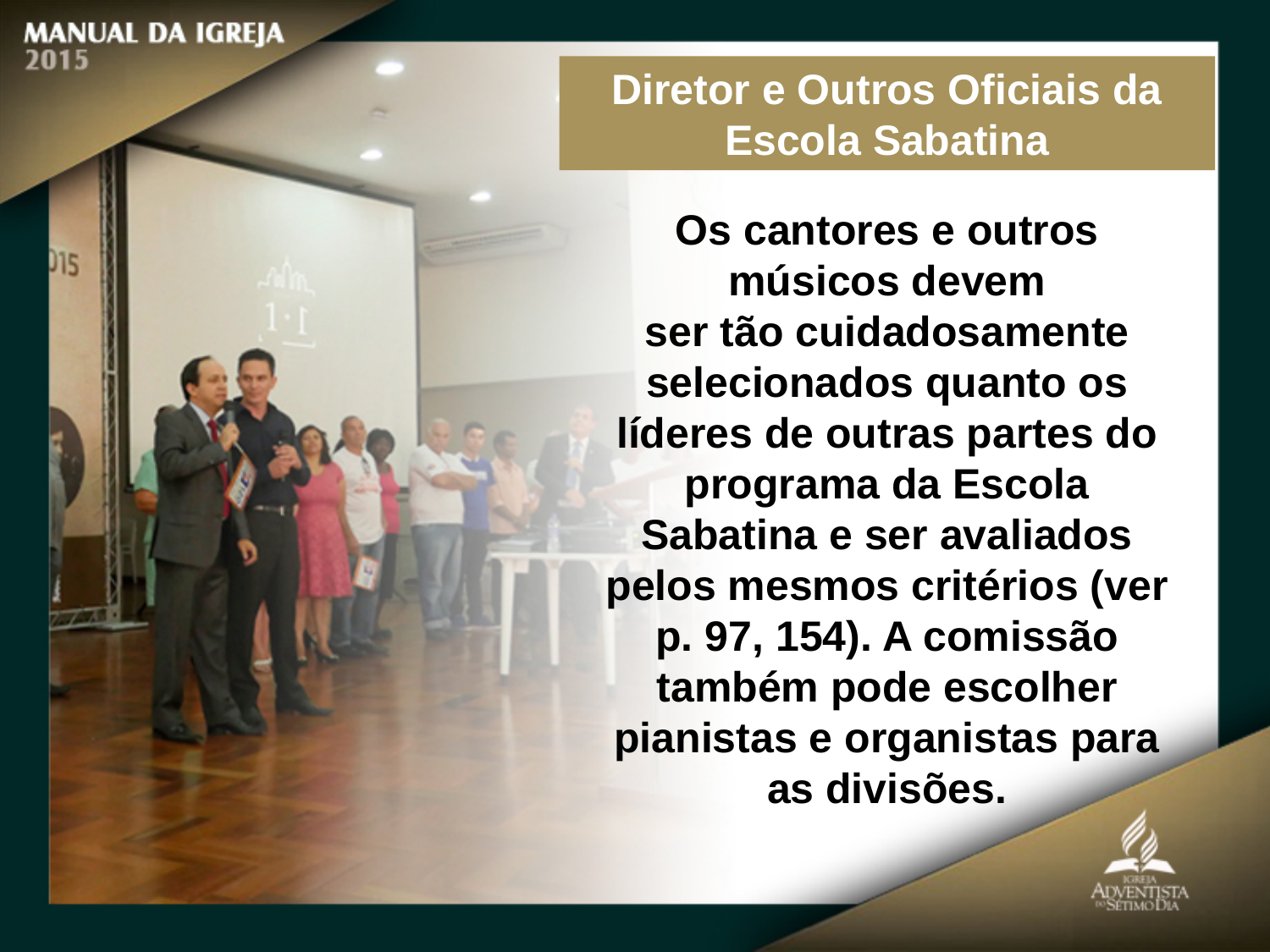

Diretor e Outros Oficiais da Escola Sabatina
Os cantores e outros músicos devem
ser tão cuidadosamente selecionados quanto os líderes de outras partes do programa da Escola Sabatina e ser avaliados pelos mesmos critérios (ver p. 97, 154). A comissão também pode escolher pianistas e organistas para as divisões.